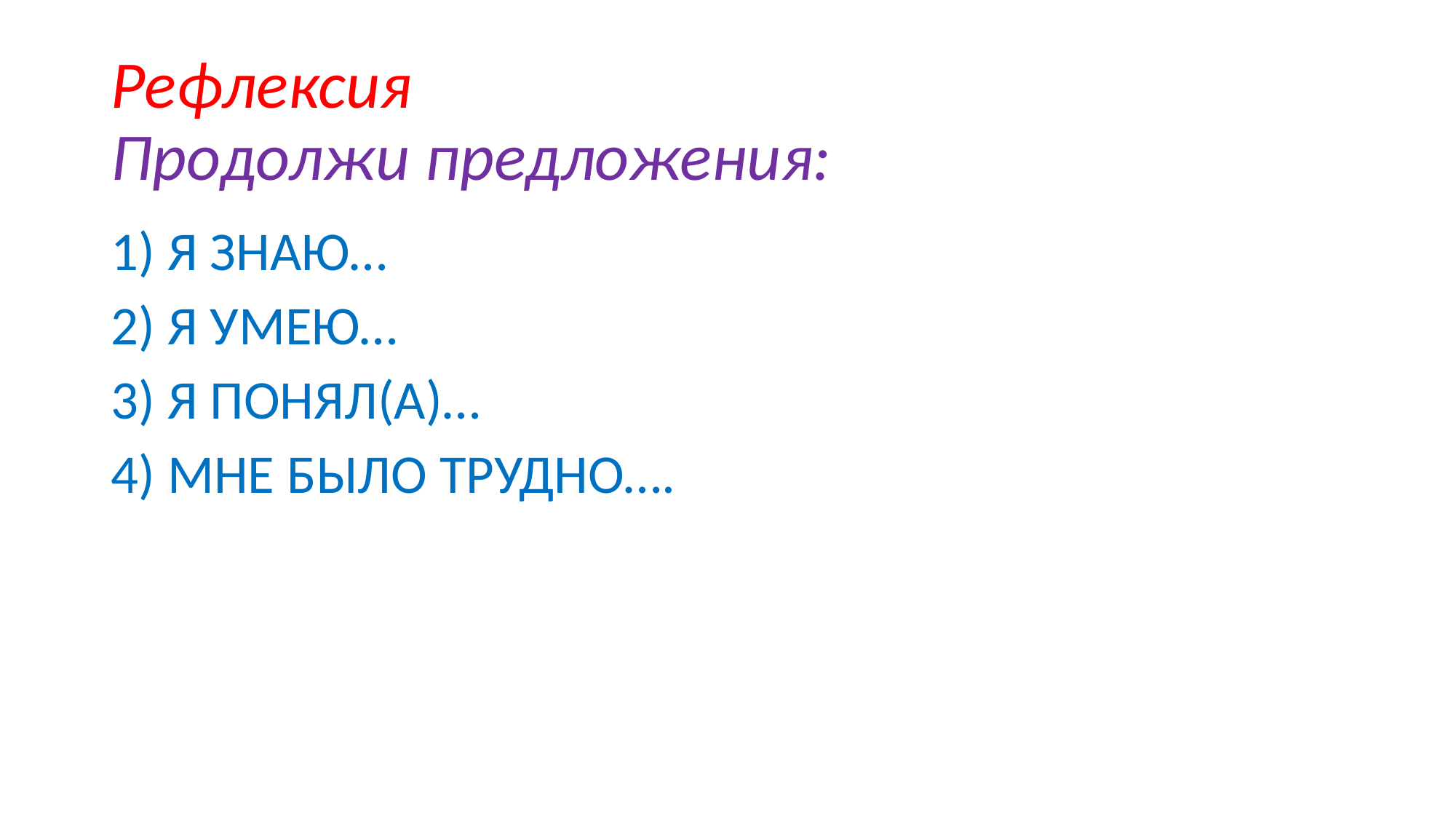

# Рефлексия Продолжи предложения:
1) Я ЗНАЮ…
2) Я УМЕЮ…
3) Я ПОНЯЛ(А)…
4) МНЕ БЫЛО ТРУДНО….